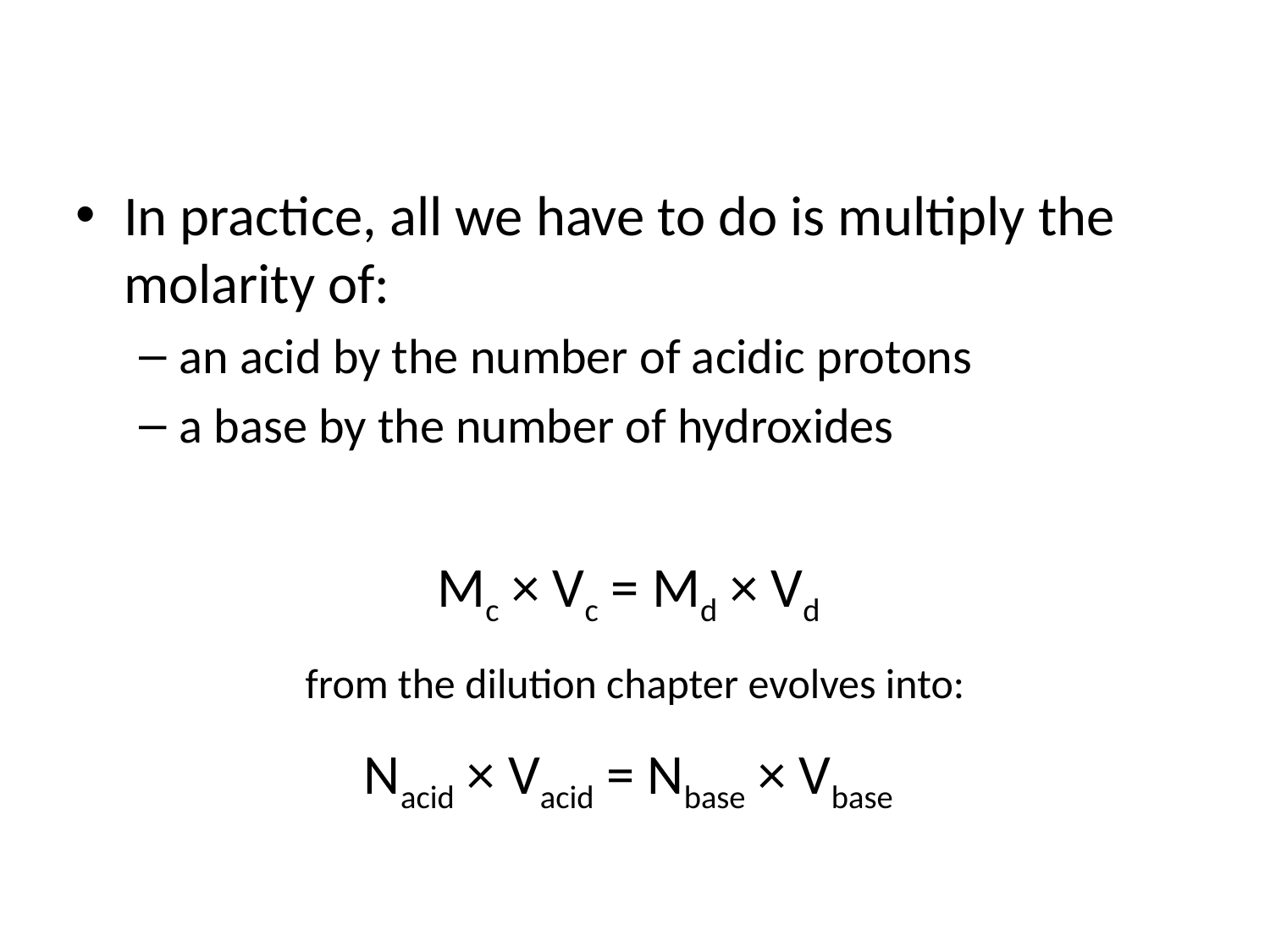

In practice, all we have to do is multiply the molarity of:
an acid by the number of acidic protons
a base by the number of hydroxides
Mc × Vc = Md × Vd

from the dilution chapter evolves into:

Nacid × Vacid = Nbase × Vbase